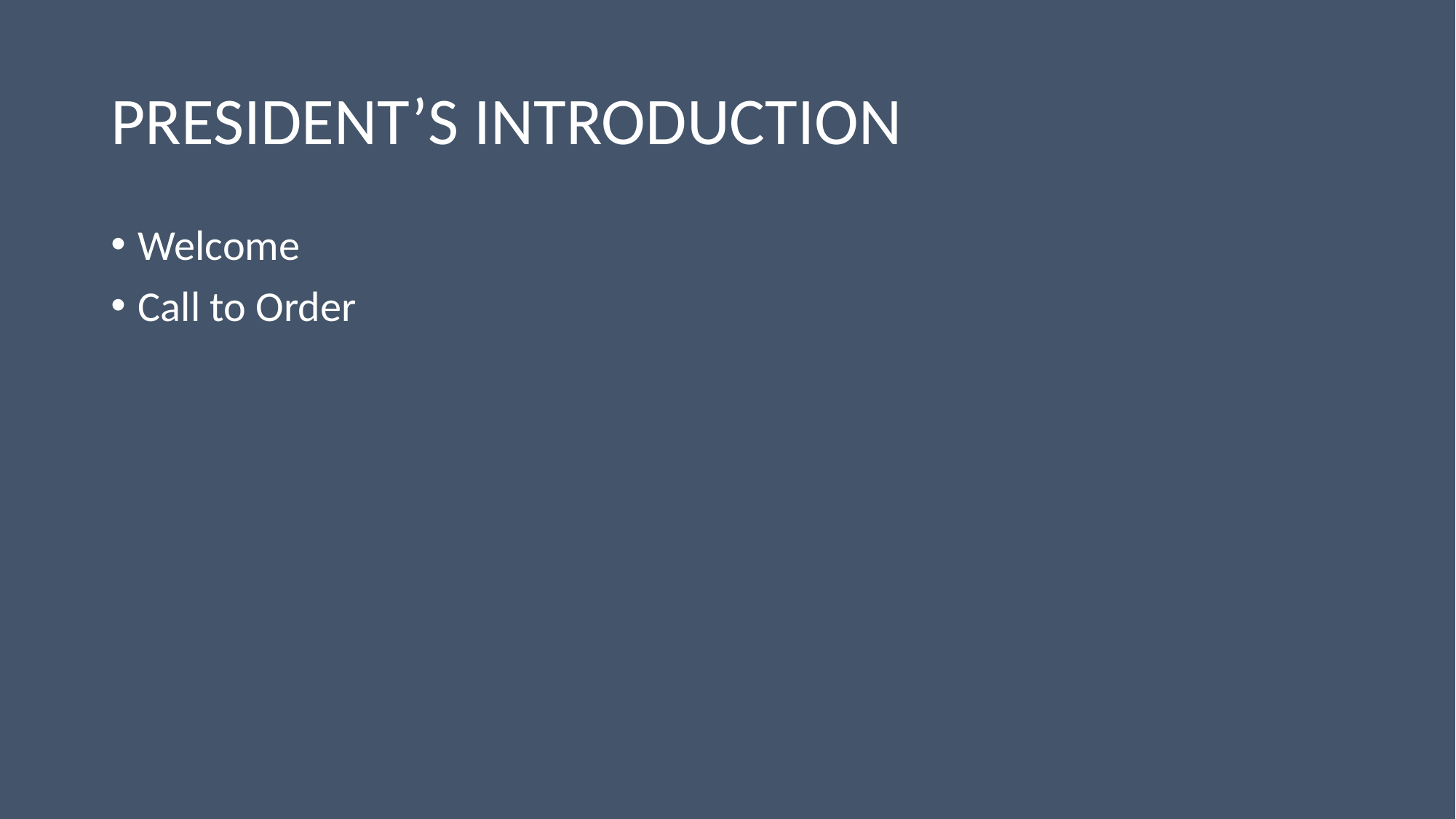

# PRESIDENT’S INTRODUCTION
Welcome
Call to Order